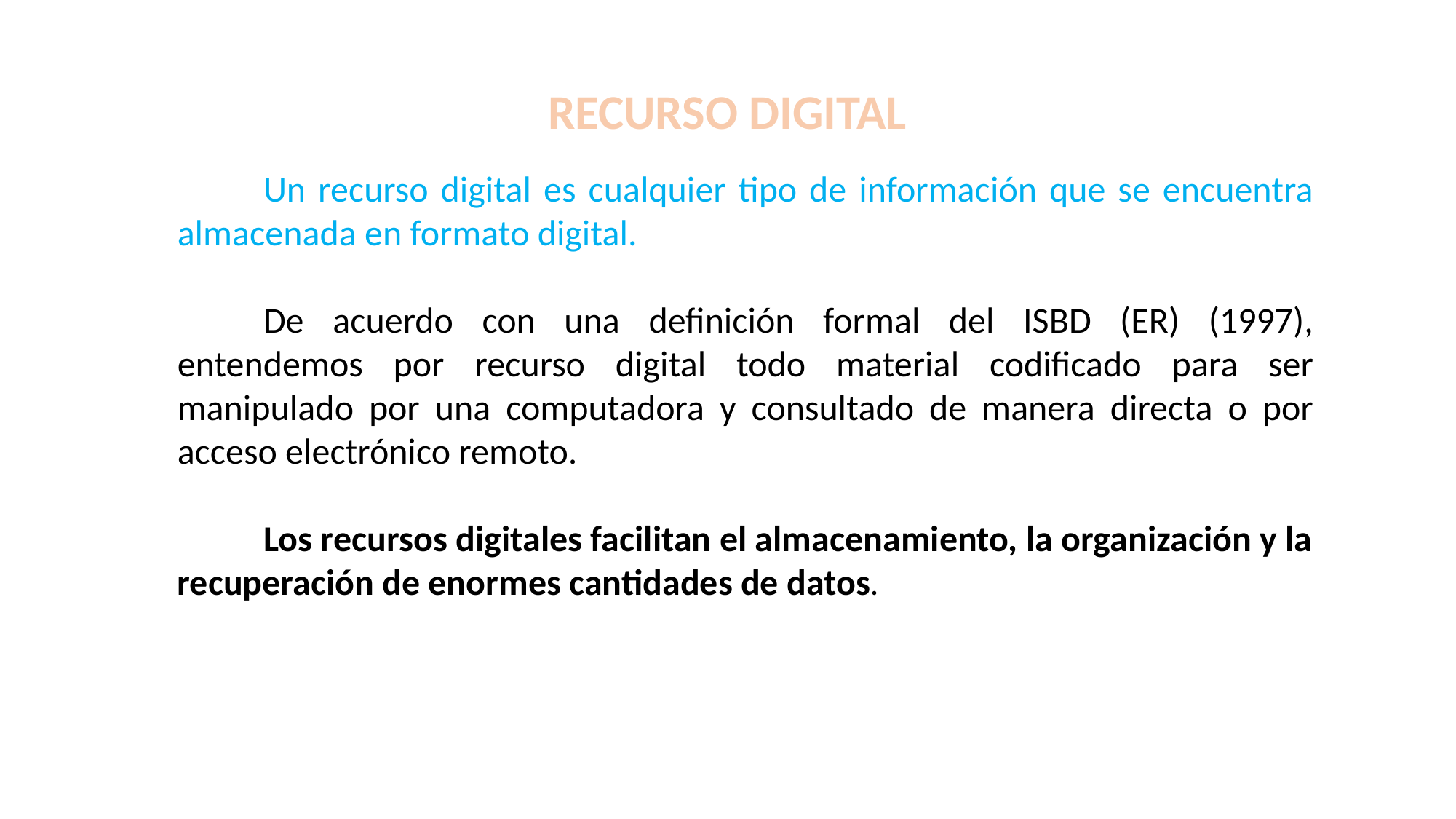

RECURSO DIGITAL
Un recurso digital es cualquier tipo de información que se encuentra almacenada en formato digital.

De acuerdo con una definición formal del ISBD (ER) (1997), entendemos por recurso digital todo material codificado para ser manipulado por una computadora y consultado de manera directa o por acceso electrónico remoto.

Los recursos digitales facilitan el almacenamiento, la organización y la recuperación de enormes cantidades de datos.